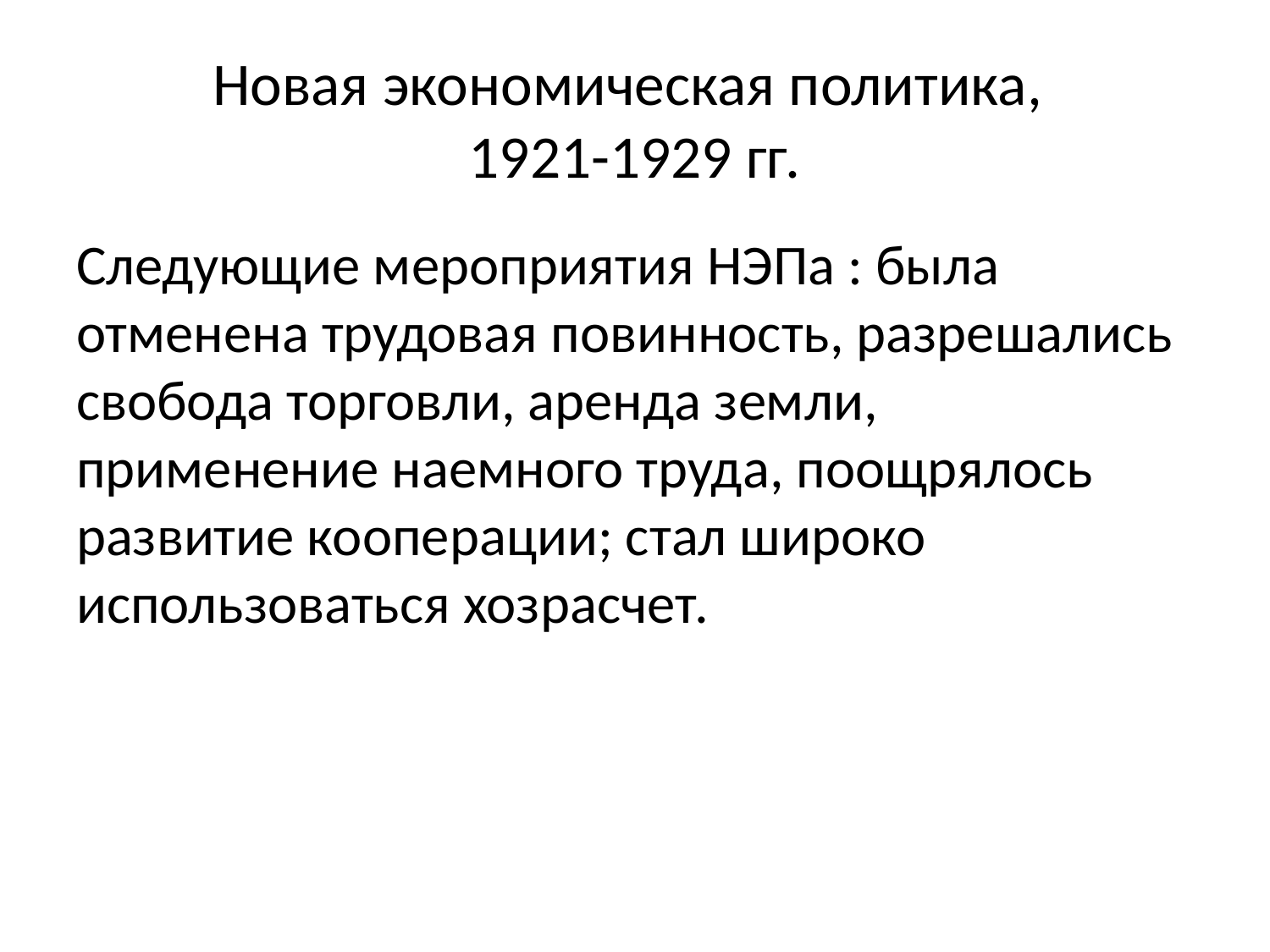

# Новая экономическая политика, 1921-1929 гг.
Следующие мероприятия НЭПа : была отменена трудовая повинность, разрешались свобода торговли, аренда земли, применение наемного труда, поощрялось развитие кооперации; стал широко использоваться хозрасчет.